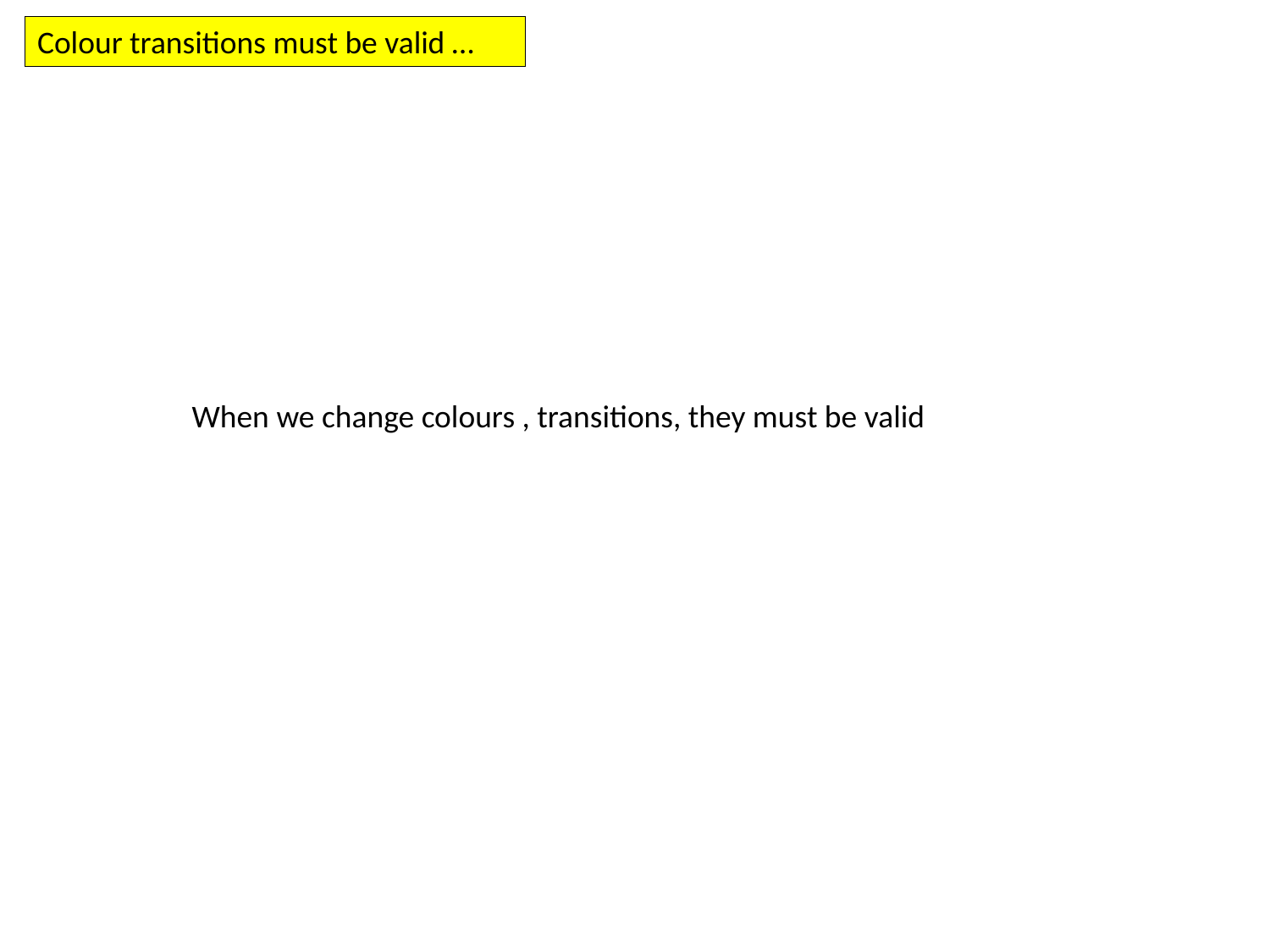

Colour transitions must be valid …
When we change colours , transitions, they must be valid